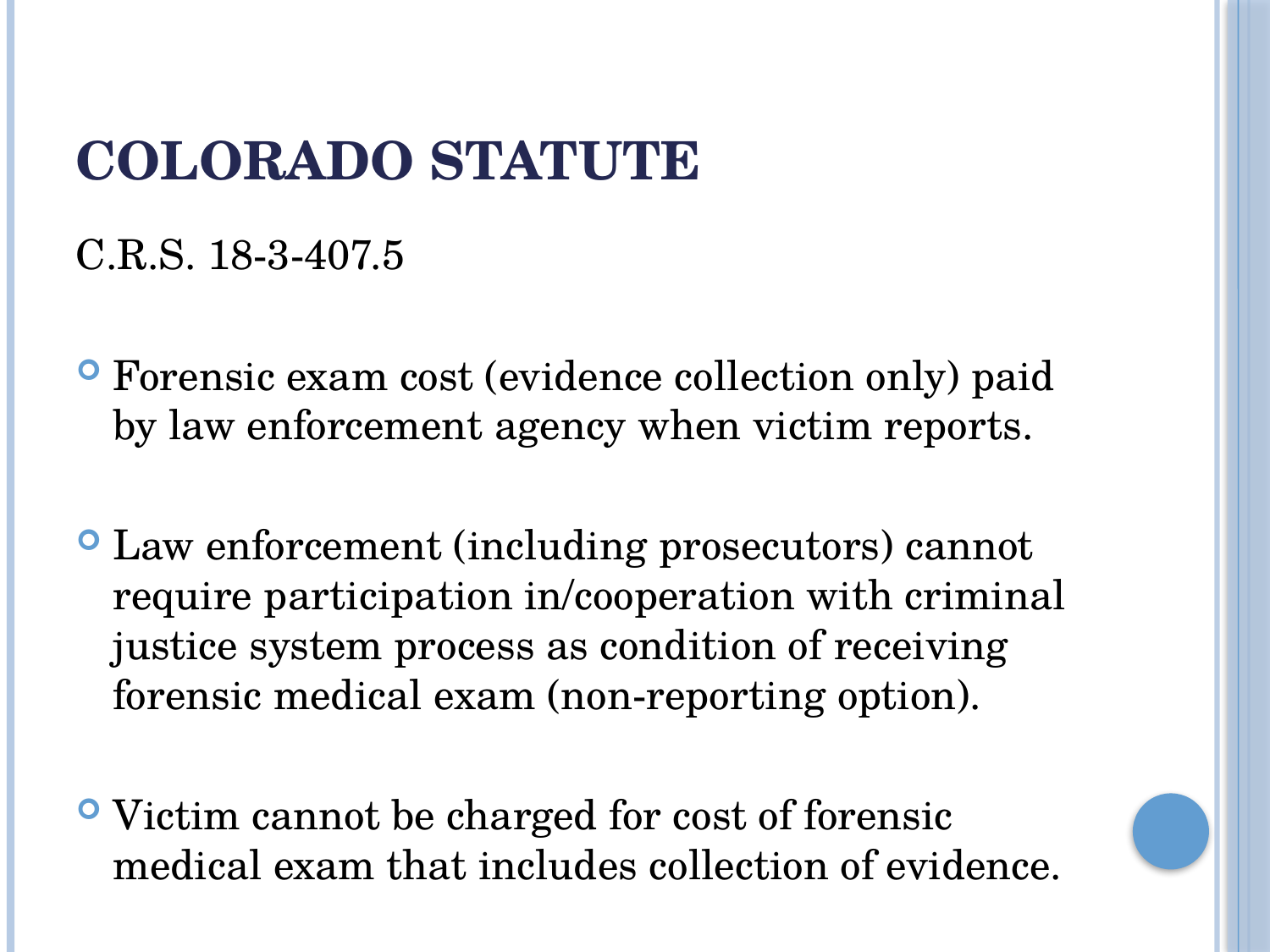

# Colorado statute
C.R.S. 18-3-407.5

Forensic exam cost (evidence collection only) paid by law enforcement agency when victim reports.

Law enforcement (including prosecutors) cannot require participation in/cooperation with criminal justice system process as condition of receiving forensic medical exam (non-reporting option).

Victim cannot be charged for cost of forensic medical exam that includes collection of evidence.